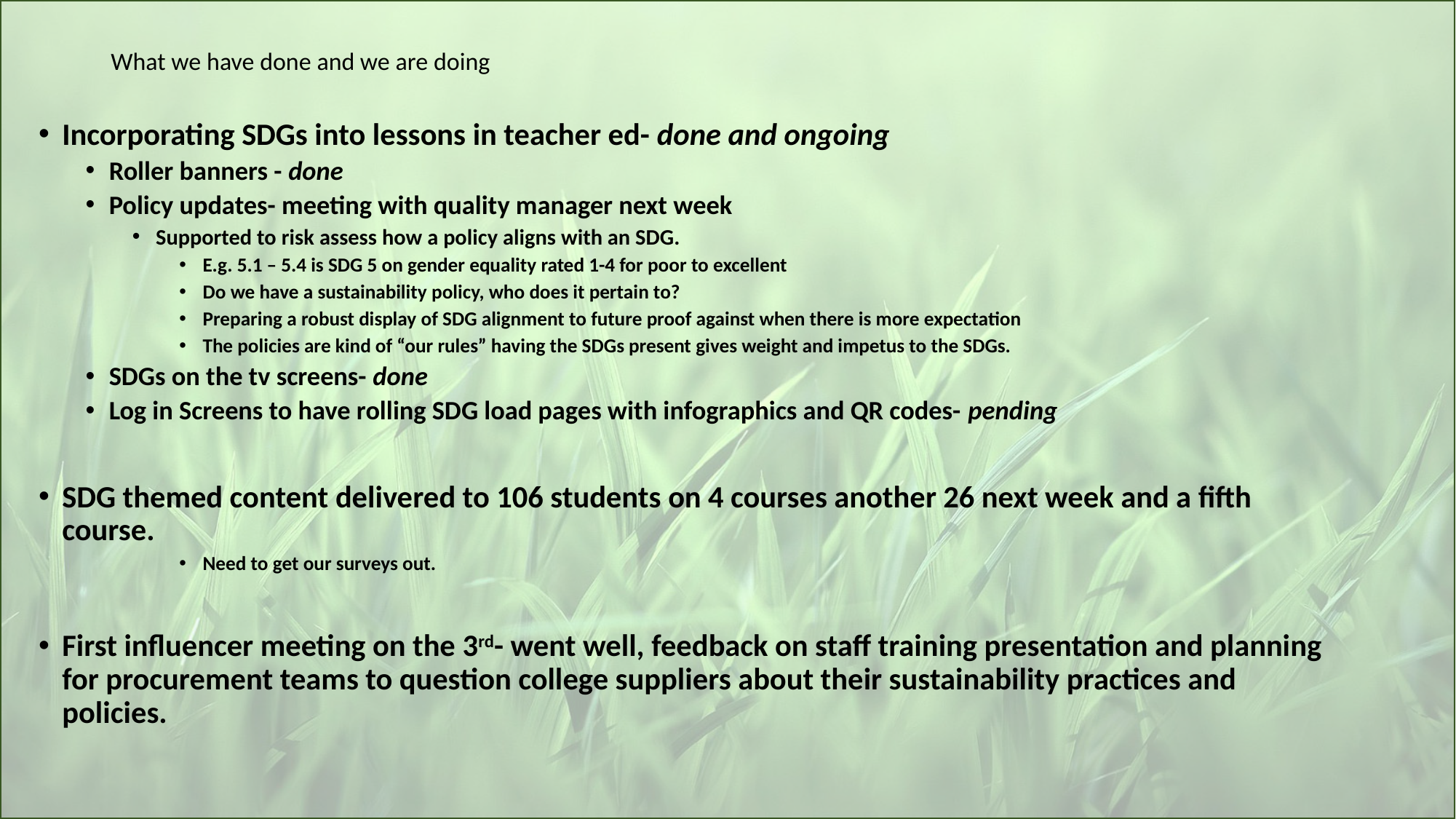

# What we have done and we are doing
Incorporating SDGs into lessons in teacher ed- done and ongoing
Roller banners - done
Policy updates- meeting with quality manager next week
Supported to risk assess how a policy aligns with an SDG.
E.g. 5.1 – 5.4 is SDG 5 on gender equality rated 1-4 for poor to excellent
Do we have a sustainability policy, who does it pertain to?
Preparing a robust display of SDG alignment to future proof against when there is more expectation
The policies are kind of “our rules” having the SDGs present gives weight and impetus to the SDGs.
SDGs on the tv screens- done
Log in Screens to have rolling SDG load pages with infographics and QR codes- pending

SDG themed content delivered to 106 students on 4 courses another 26 next week and a fifth course.
Need to get our surveys out.

First influencer meeting on the 3rd- went well, feedback on staff training presentation and planning for procurement teams to question college suppliers about their sustainability practices and policies.